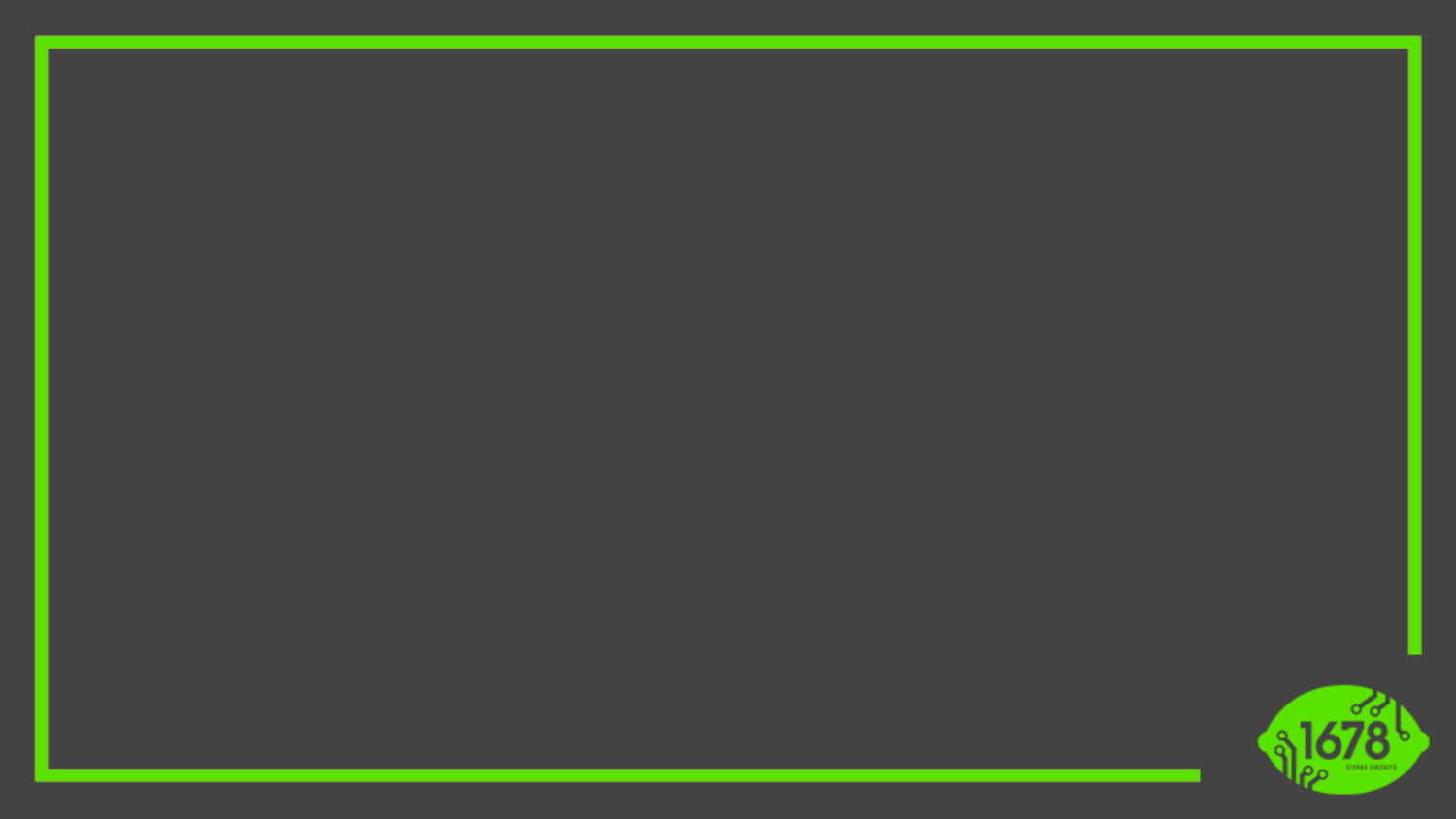

Wistem - 2014 first event
Series of women panelists at dmg mori conference room
Citrus for change - 2020
Alternative logo designs: buttons, shirts
Fundraisers
Lgbtq+
Partner w/ lgbtq+ in first community
2018: wistem -> distem
Broader inclusivity efforts